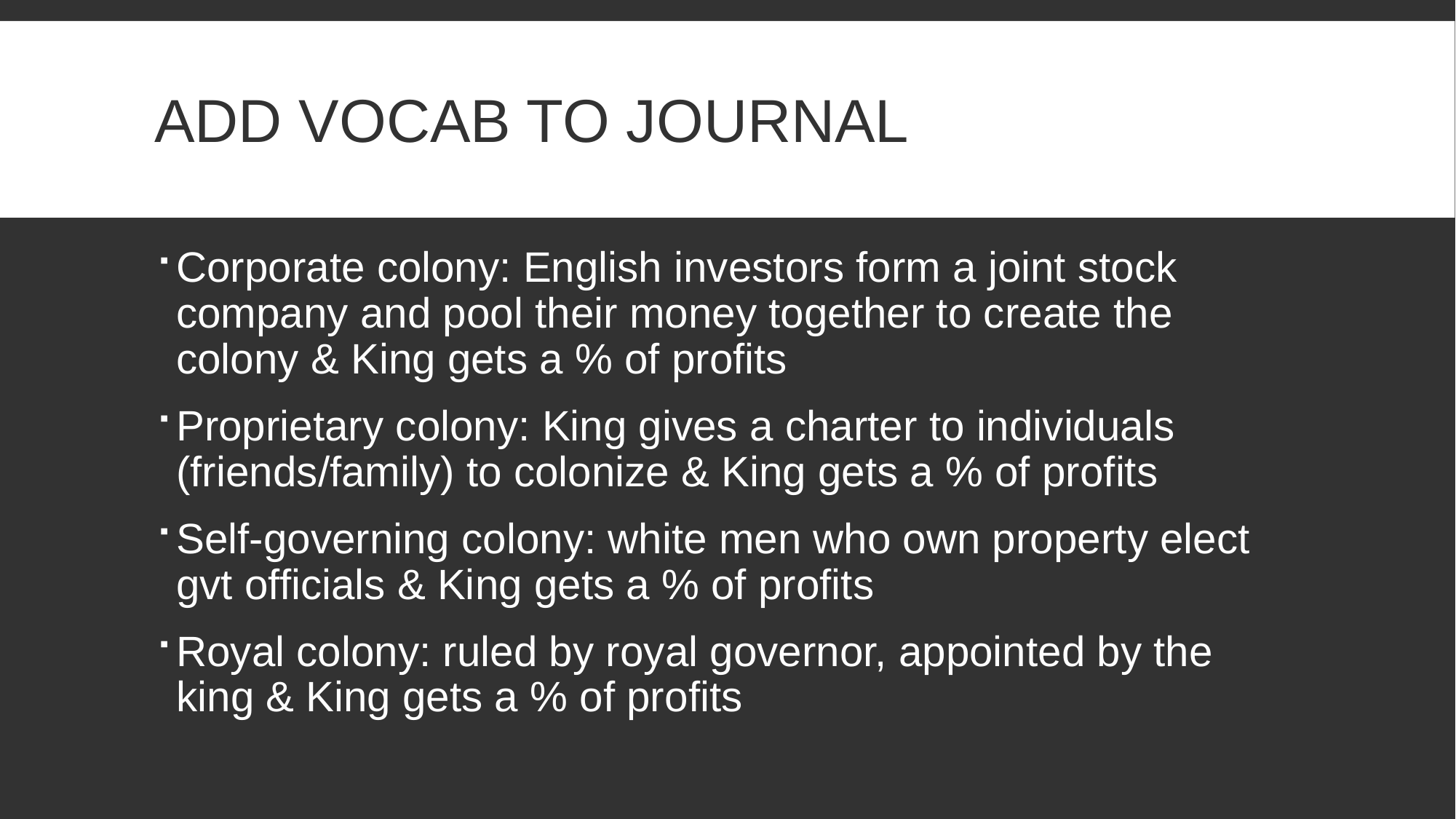

# ADD VOCAB TO JOURNAL
Corporate colony: English investors form a joint stock company and pool their money together to create the colony & King gets a % of profits
Proprietary colony: King gives a charter to individuals (friends/family) to colonize & King gets a % of profits
Self-governing colony: white men who own property elect gvt officials & King gets a % of profits
Royal colony: ruled by royal governor, appointed by the king & King gets a % of profits